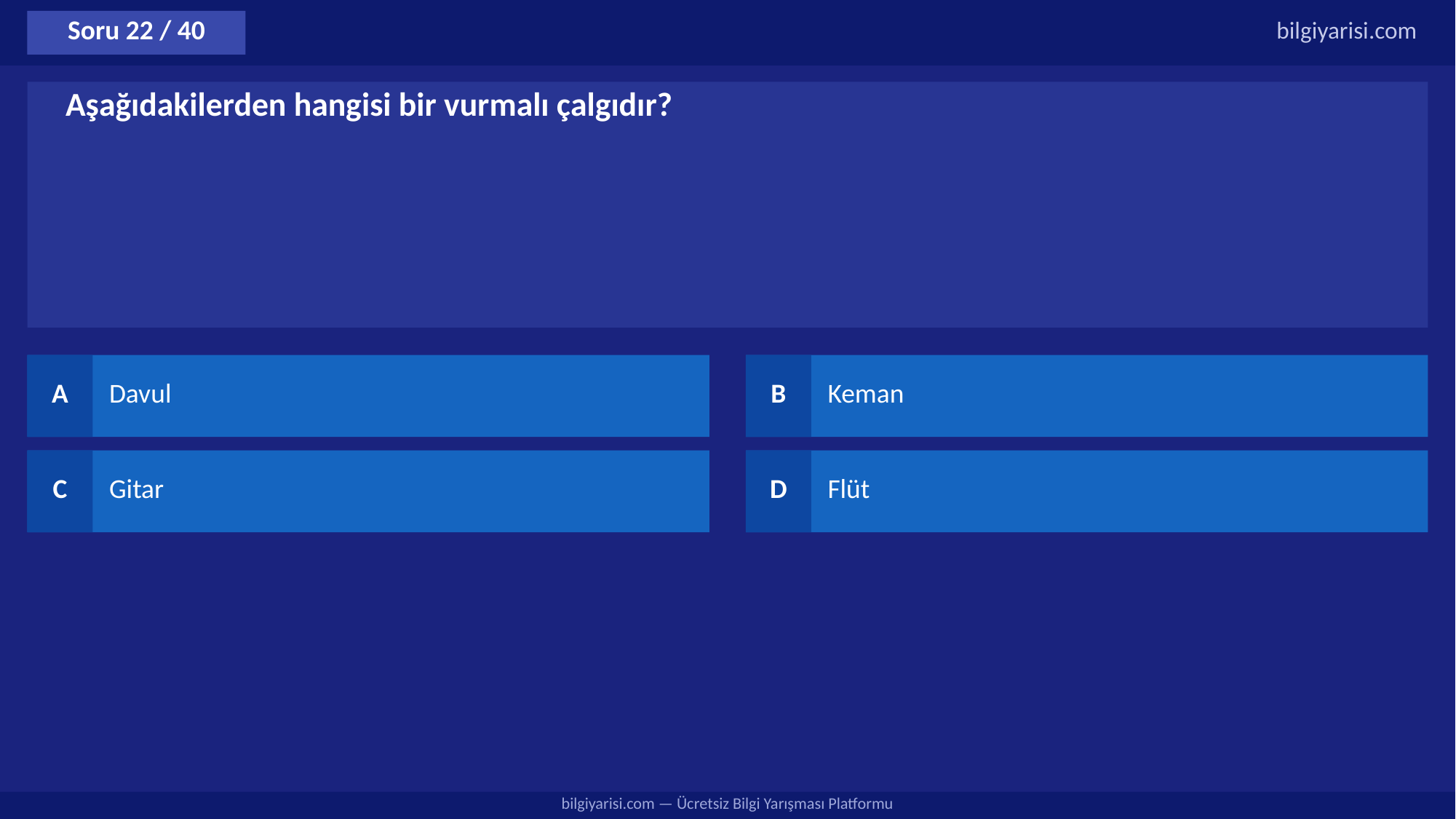

Soru 22 / 40
bilgiyarisi.com

Aşağıdakilerden hangisi bir vurmalı çalgıdır?

A
Davul

B
Keman

C
Gitar

D
Flüt
bilgiyarisi.com — Ücretsiz Bilgi Yarışması Platformu